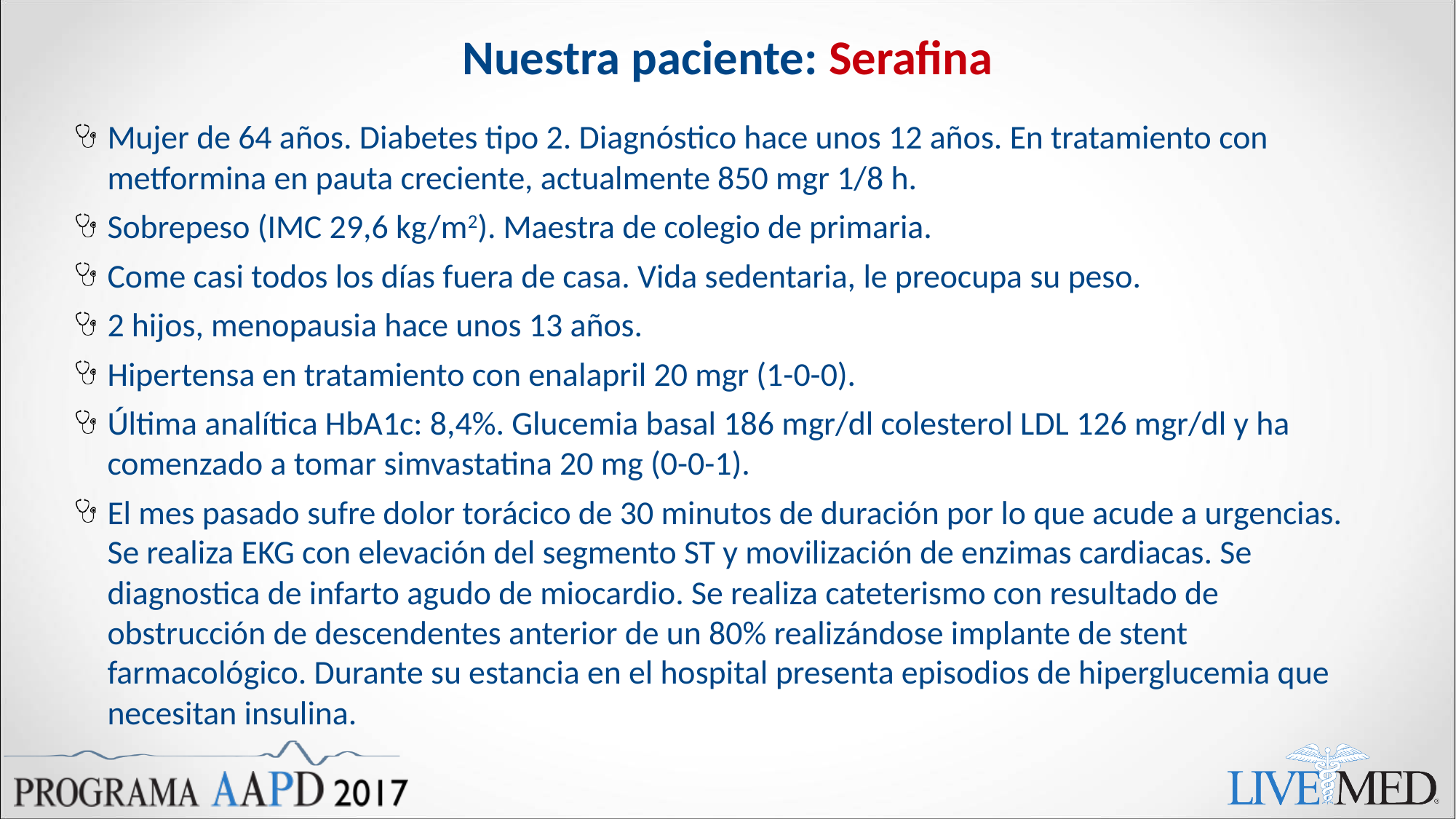

# Nuestra paciente: Serafina
Mujer de 64 años. Diabetes tipo 2. Diagnóstico hace unos 12 años. En tratamiento con metformina en pauta creciente, actualmente 850 mgr 1/8 h.
Sobrepeso (IMC 29,6 kg/m2). Maestra de colegio de primaria.
Come casi todos los días fuera de casa. Vida sedentaria, le preocupa su peso.
2 hijos, menopausia hace unos 13 años.
Hipertensa en tratamiento con enalapril 20 mgr (1-0-0).
Última analítica HbA1c: 8,4%. Glucemia basal 186 mgr/dl colesterol LDL 126 mgr/dl y ha comenzado a tomar simvastatina 20 mg (0-0-1).
El mes pasado sufre dolor torácico de 30 minutos de duración por lo que acude a urgencias.  Se realiza EKG con elevación del segmento ST y movilización de enzimas cardiacas. Se diagnostica de infarto agudo de miocardio. Se realiza cateterismo con resultado de obstrucción de descendentes anterior de un 80% realizándose implante de stent farmacológico. Durante su estancia en el hospital presenta episodios de hiperglucemia que necesitan insulina.